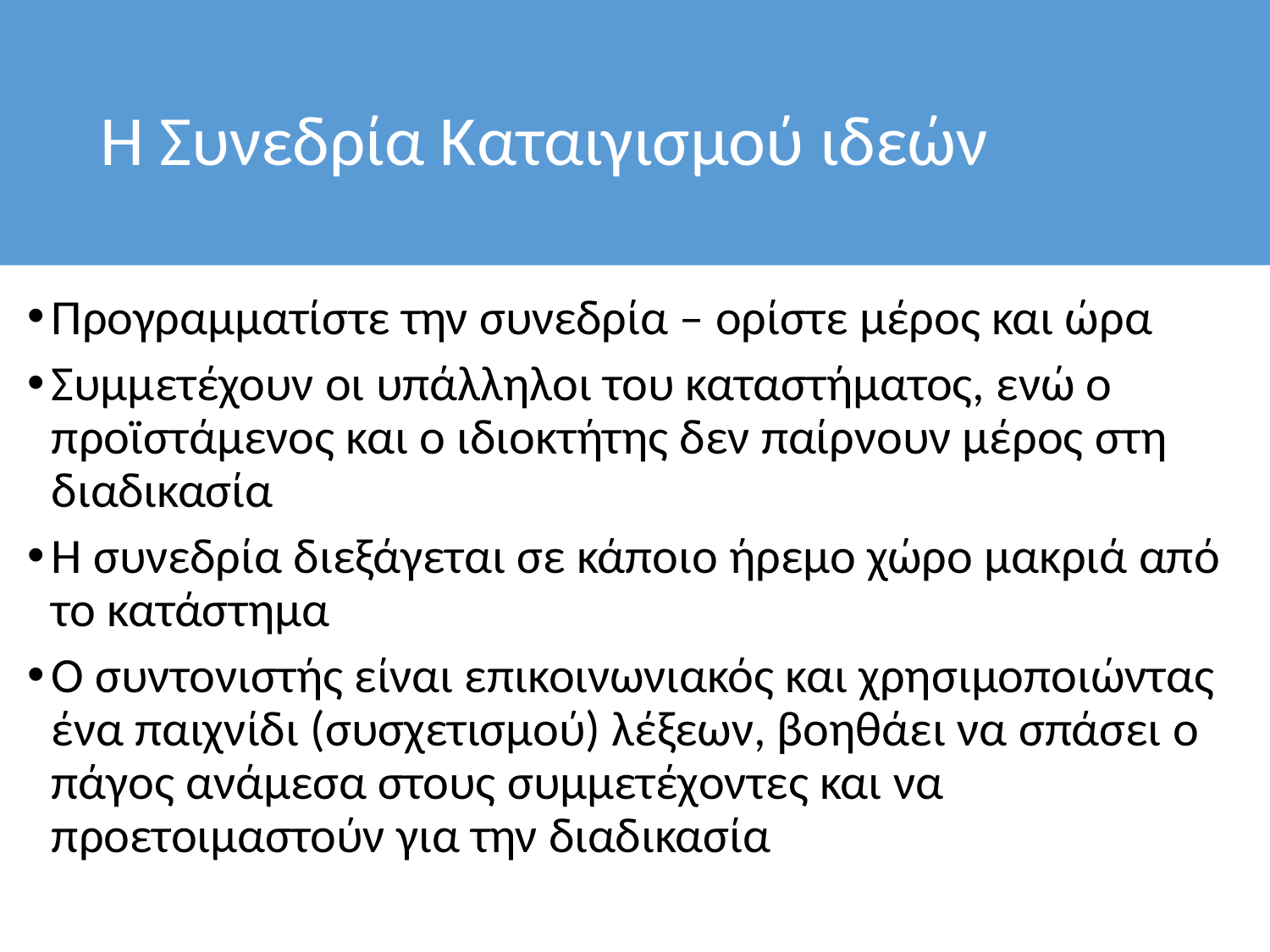

# Η Συνεδρία Καταιγισμού ιδεών
Προγραμματίστε την συνεδρία – ορίστε μέρος και ώρα
Συμμετέχουν οι υπάλληλοι του καταστήματος, ενώ ο προϊστάμενος και ο ιδιοκτήτης δεν παίρνουν μέρος στη διαδικασία
Η συνεδρία διεξάγεται σε κάποιο ήρεμο χώρο μακριά από το κατάστημα
Ο συντονιστής είναι επικοινωνιακός και χρησιμοποιώντας ένα παιχνίδι (συσχετισμού) λέξεων, βοηθάει να σπάσει ο πάγος ανάμεσα στους συμμετέχοντες και να προετοιμαστούν για την διαδικασία